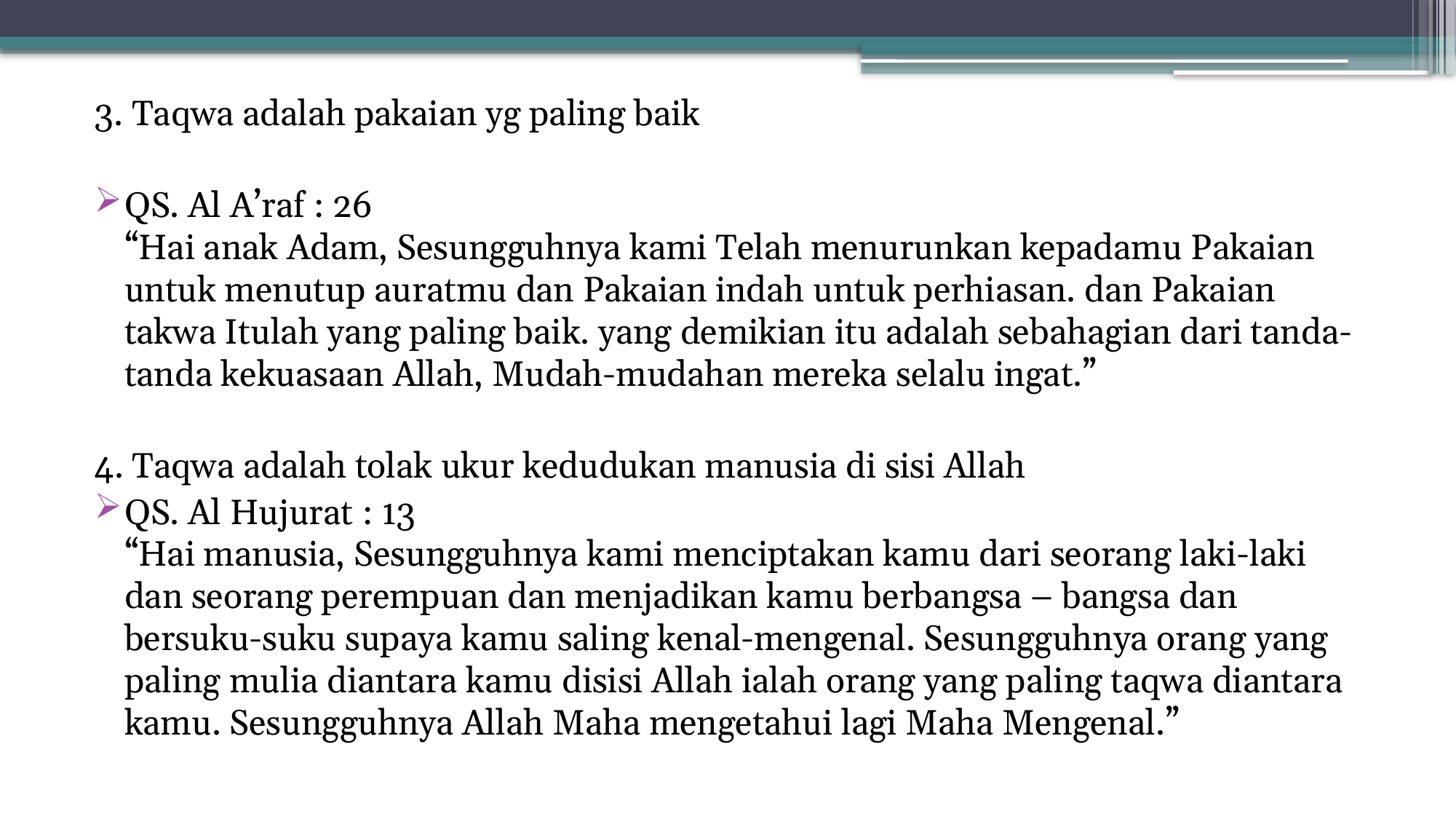

3. Taqwa adalah pakaian yg paling baik

QS. Al A’raf : 26
“Hai anak Adam, Sesungguhnya kami Telah menurunkan kepadamu Pakaian untuk menutup auratmu dan Pakaian indah untuk perhiasan. dan Pakaian takwa Itulah yang paling baik. yang demikian itu adalah sebahagian dari tanda-tanda kekuasaan Allah, Mudah-mudahan mereka selalu ingat.”

4. Taqwa adalah tolak ukur kedudukan manusia di sisi Allah
QS. Al Hujurat : 13
“Hai manusia, Sesungguhnya kami menciptakan kamu dari seorang laki-laki dan seorang perempuan dan menjadikan kamu berbangsa – bangsa dan bersuku-suku supaya kamu saling kenal-mengenal. Sesungguhnya orang yang paling mulia diantara kamu disisi Allah ialah orang yang paling taqwa diantara kamu. Sesungguhnya Allah Maha mengetahui lagi Maha Mengenal.”